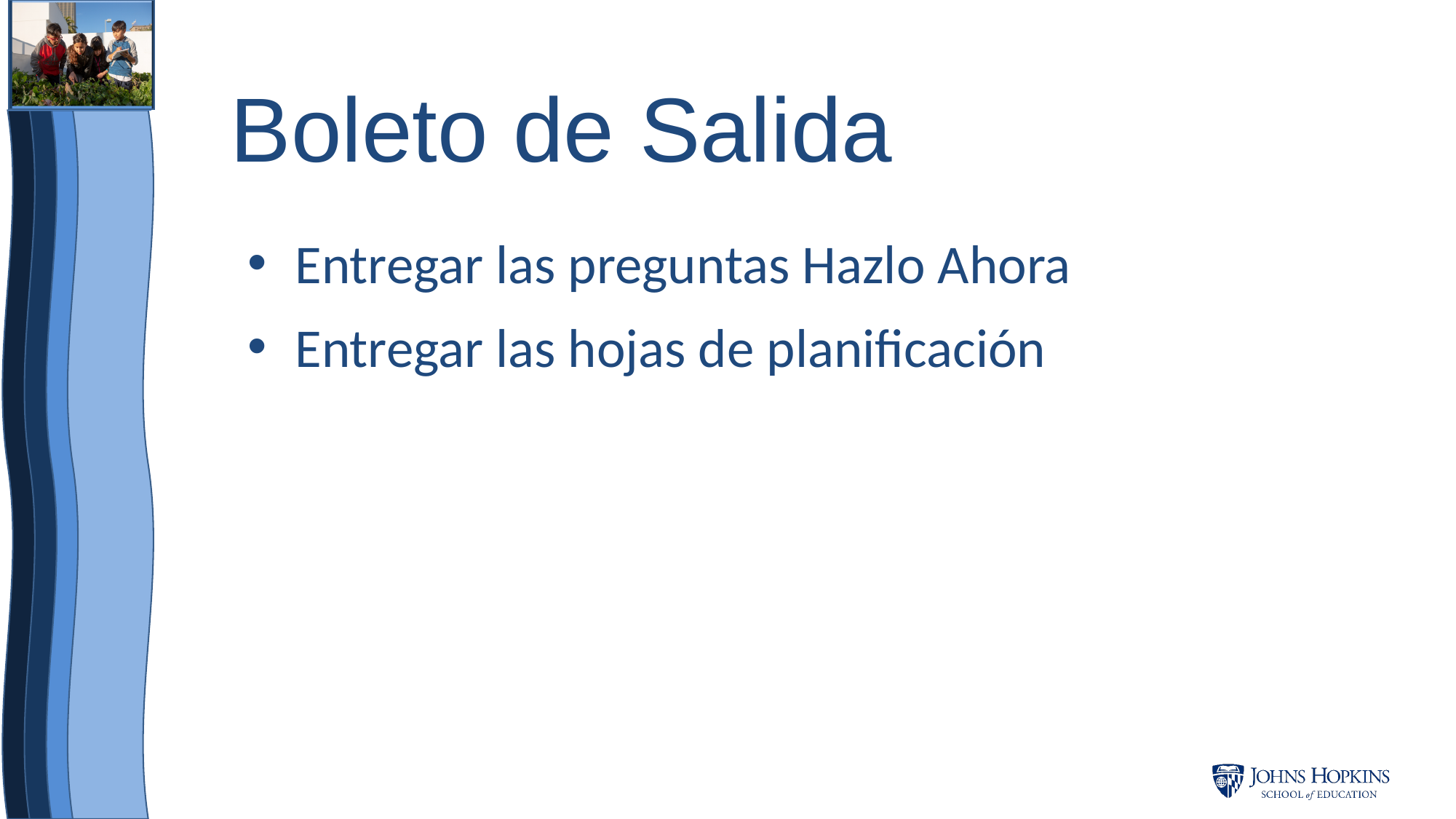

Boleto de Salida
Entregar las preguntas Hazlo Ahora
Entregar las hojas de planificación